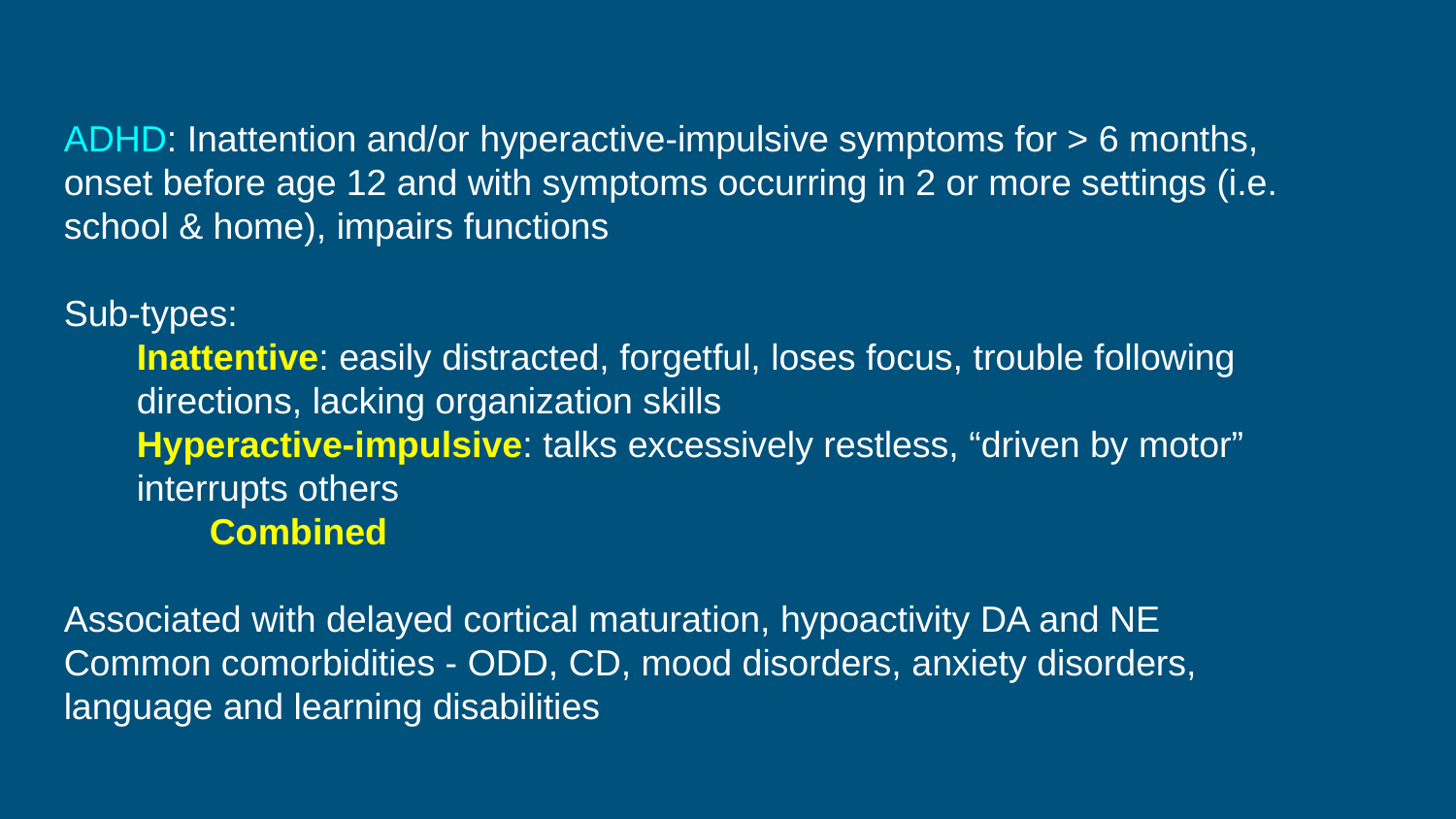

ADHD: Inattention and/or hyperactive-impulsive symptoms for > 6 months, onset before age 12 and with symptoms occurring in 2 or more settings (i.e. school & home), impairs functions

Sub-types:
Inattentive: easily distracted, forgetful, loses focus, trouble following  directions, lacking organization skills
Hyperactive-impulsive: talks excessively restless, “driven by motor”   interrupts others
	Combined

Associated with delayed cortical maturation, hypoactivity DA and NE
Common comorbidities - ODD, CD, mood disorders, anxiety disorders, language and learning disabilities